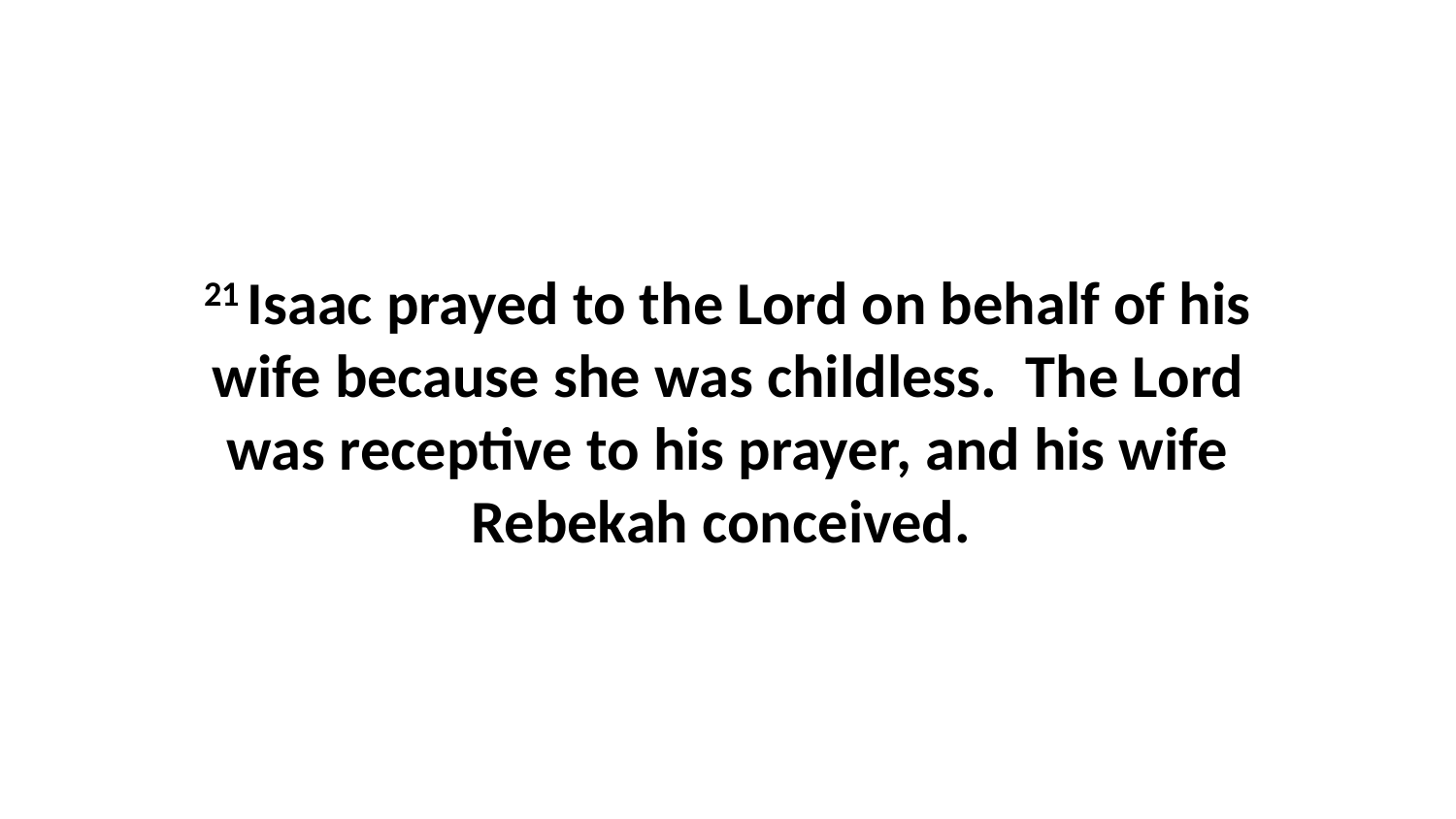

21 Isaac prayed to the Lord on behalf of his wife because she was childless.  The Lord was receptive to his prayer, and his wife Rebekah conceived.